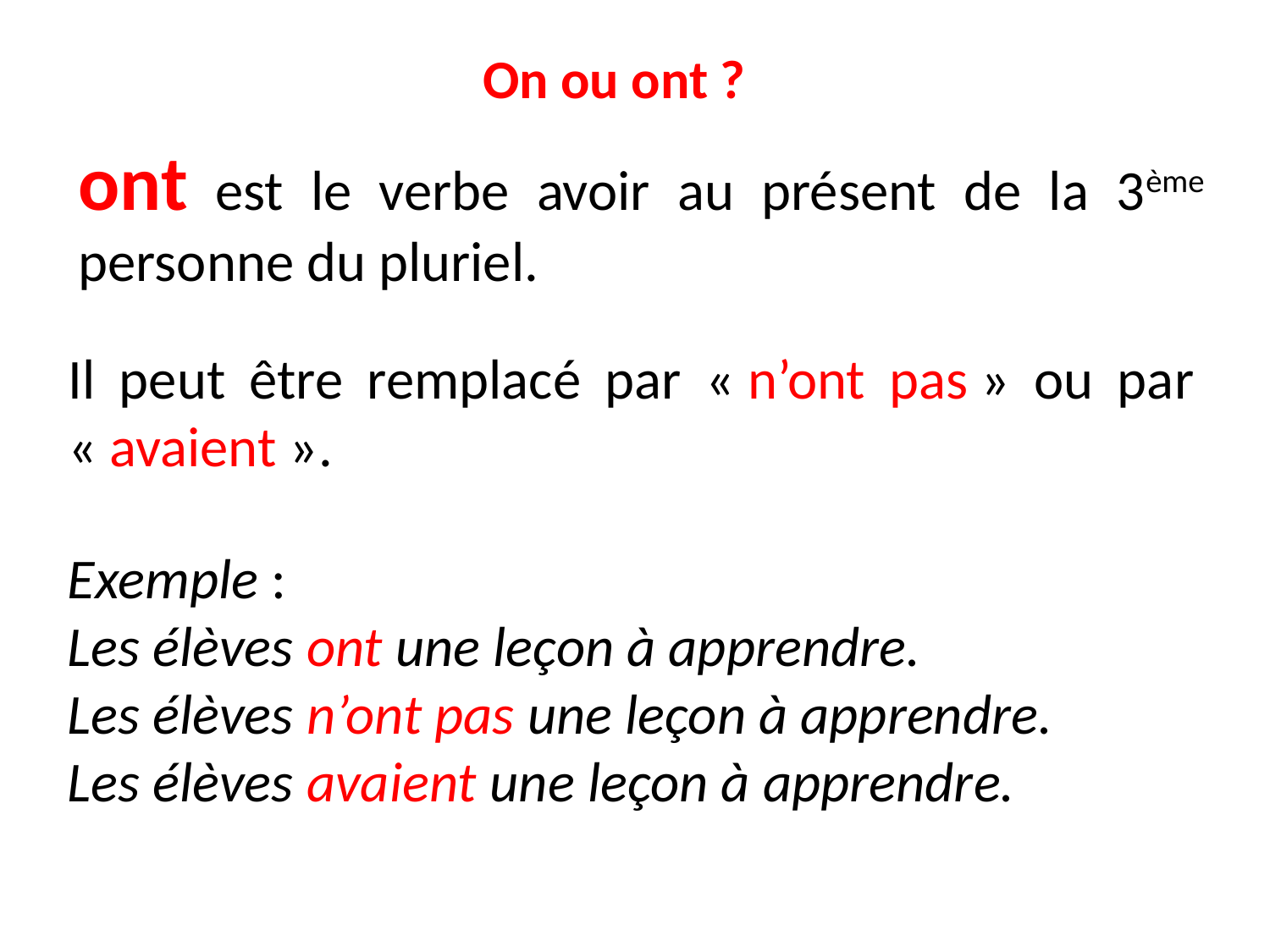

# On ou ont ?
ont est le verbe avoir au présent de la 3ème personne du pluriel.
Il peut être remplacé par « n’ont pas » ou par « avaient ».
Exemple :
Les élèves ont une leçon à apprendre.
Les élèves n’ont pas une leçon à apprendre.
Les élèves avaient une leçon à apprendre.